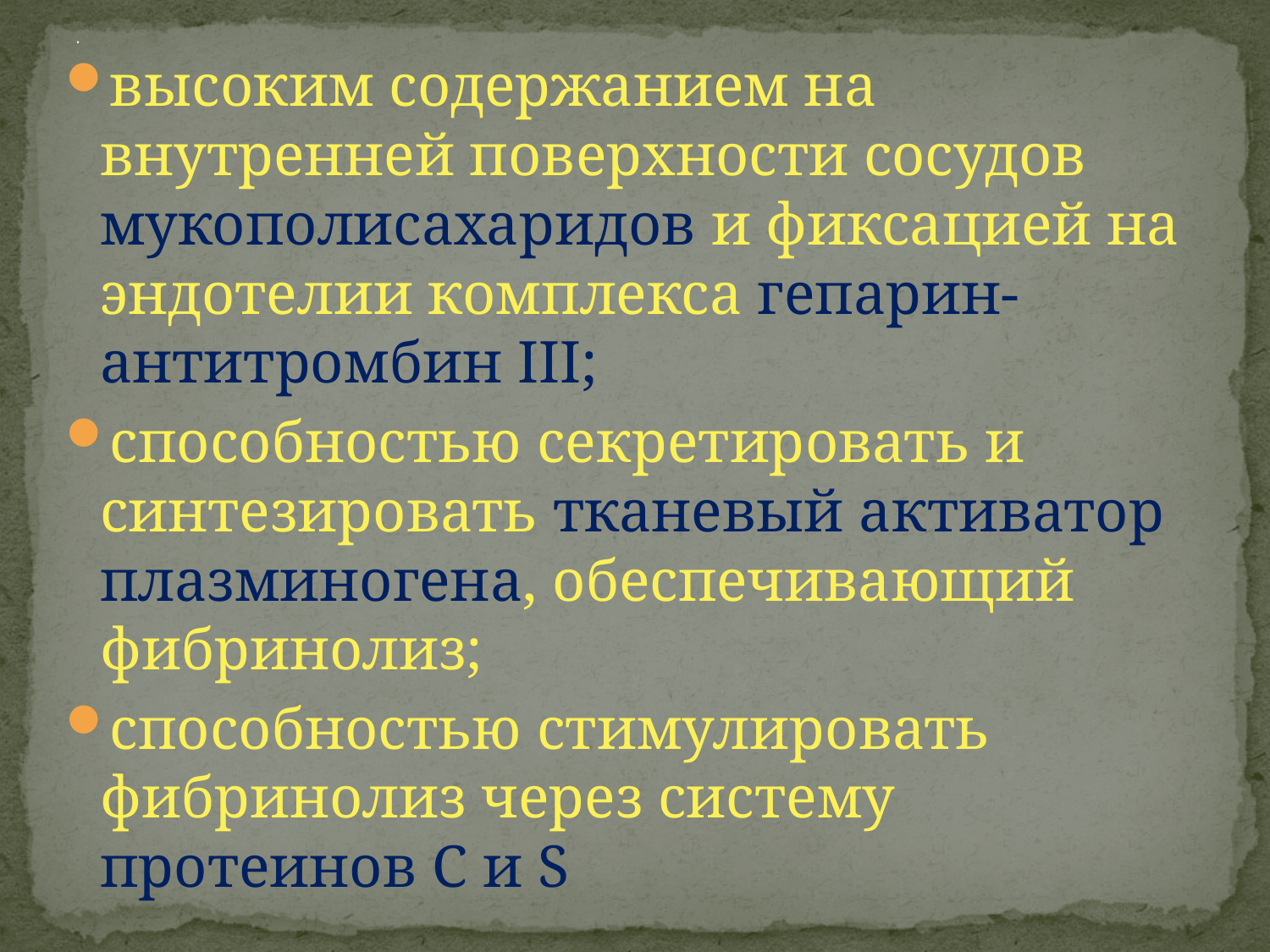

# .
высоким содержанием на внутренней поверхности сосудов мукополисахаридов и фиксацией на эндотелии комплекса гепарин-антитромбин III;
способностью секретировать и синтезировать тканевый активатор плазминогена, обеспечивающий фибринолиз;
способностью стимулировать фибринолиз через систему протеинов С и S